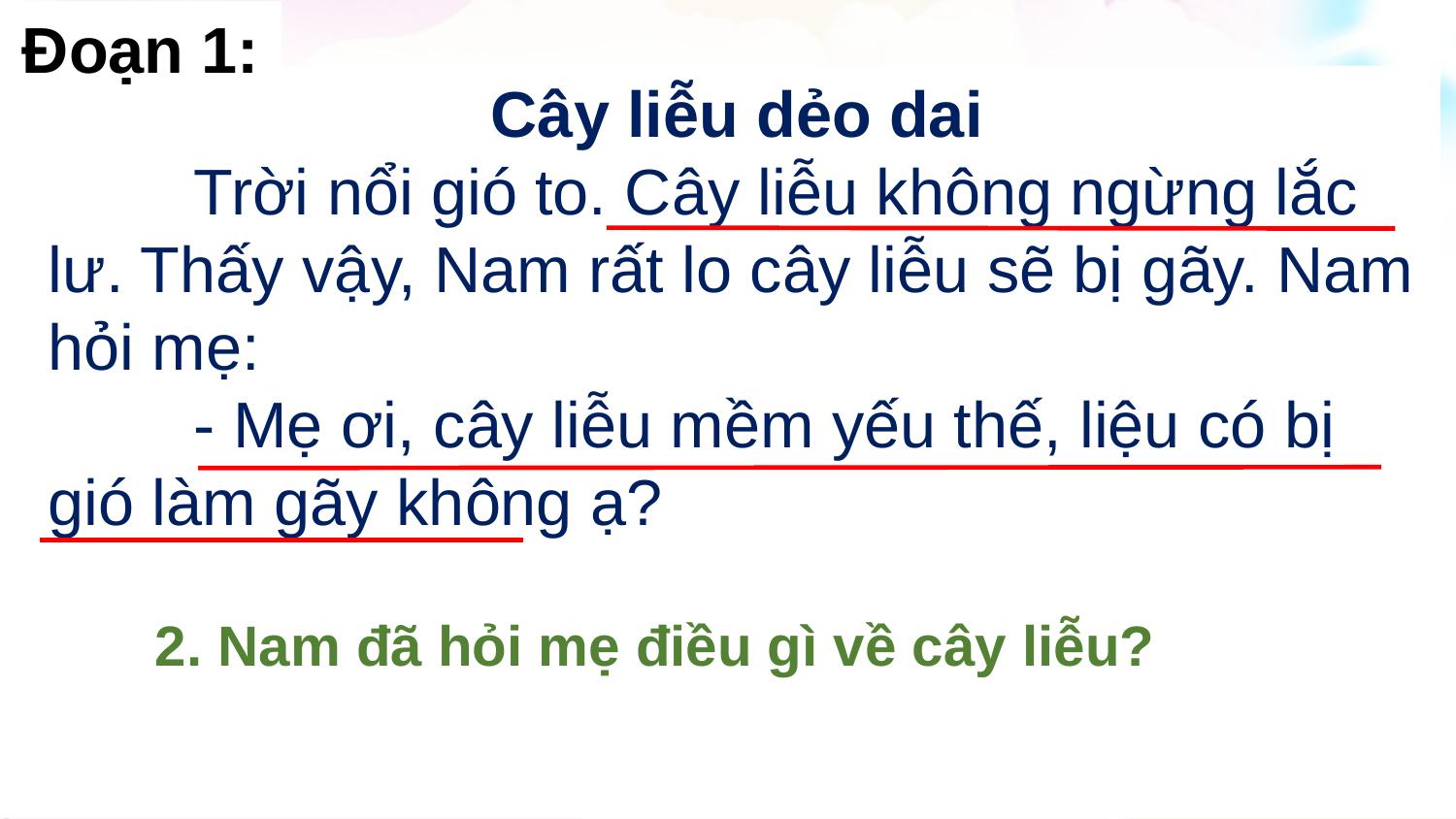

Đoạn 1:
Cây liễu dẻo dai
	Trời nổi gió to. Cây liễu không ngừng lắc lư. Thấy vậy, Nam rất lo cây liễu sẽ bị gãy. Nam hỏi mẹ:
	- Mẹ ơi, cây liễu mềm yếu thế, liệu có bị gió làm gãy không ạ?

1. Khi trời nổi gió to, cây liễu như thế nào?
2. Nam đã hỏi mẹ điều gì về cây liễu?